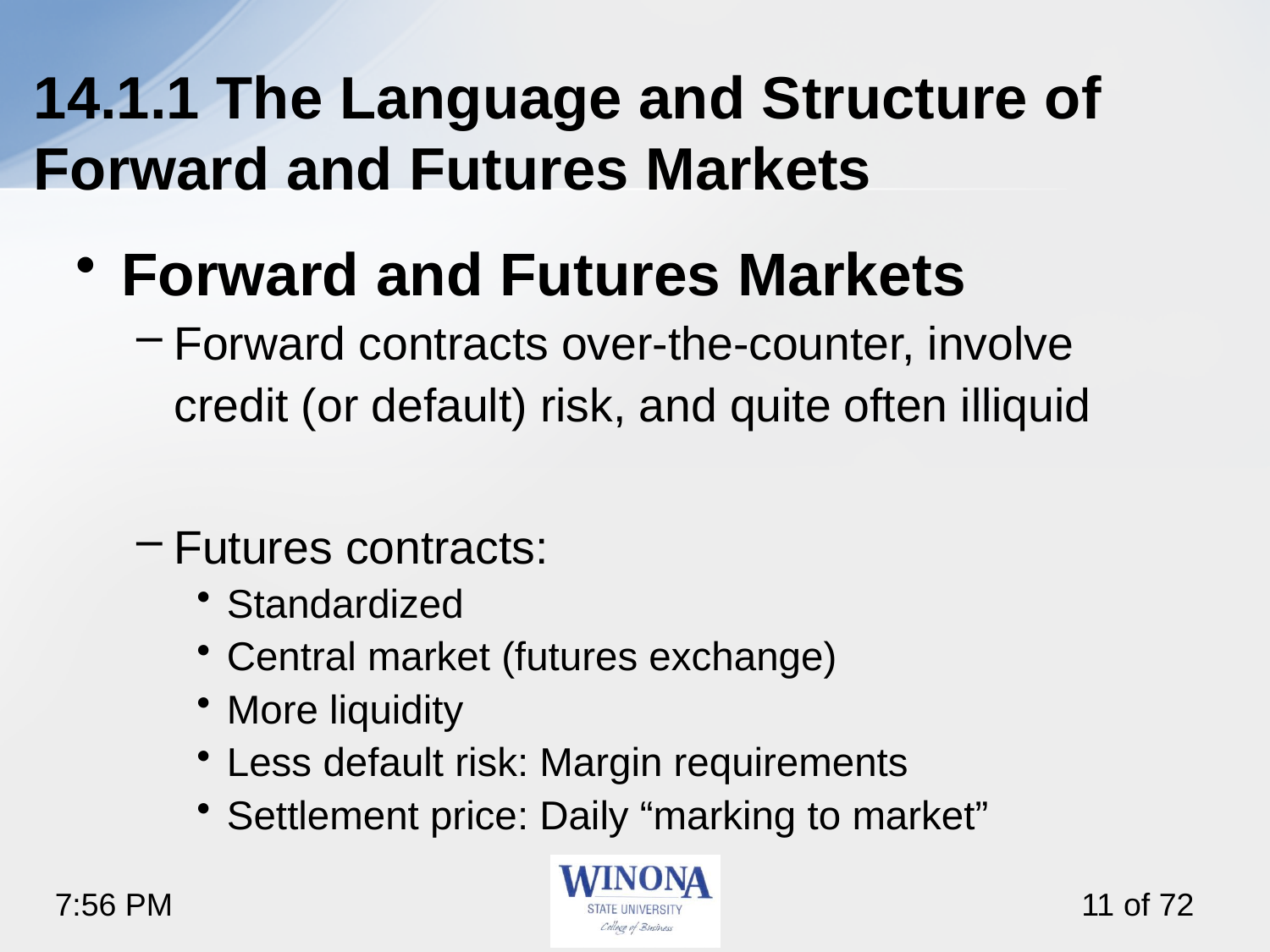

# 14.1.1 The Language and Structure of Forward and Futures Markets
Forward and Futures Markets
Forward contracts over-the-counter, involve credit (or default) risk, and quite often illiquid

Futures contracts:
Standardized
Central market (futures exchange)
More liquidity
Less default risk: Margin requirements
Settlement price: Daily “marking to market”